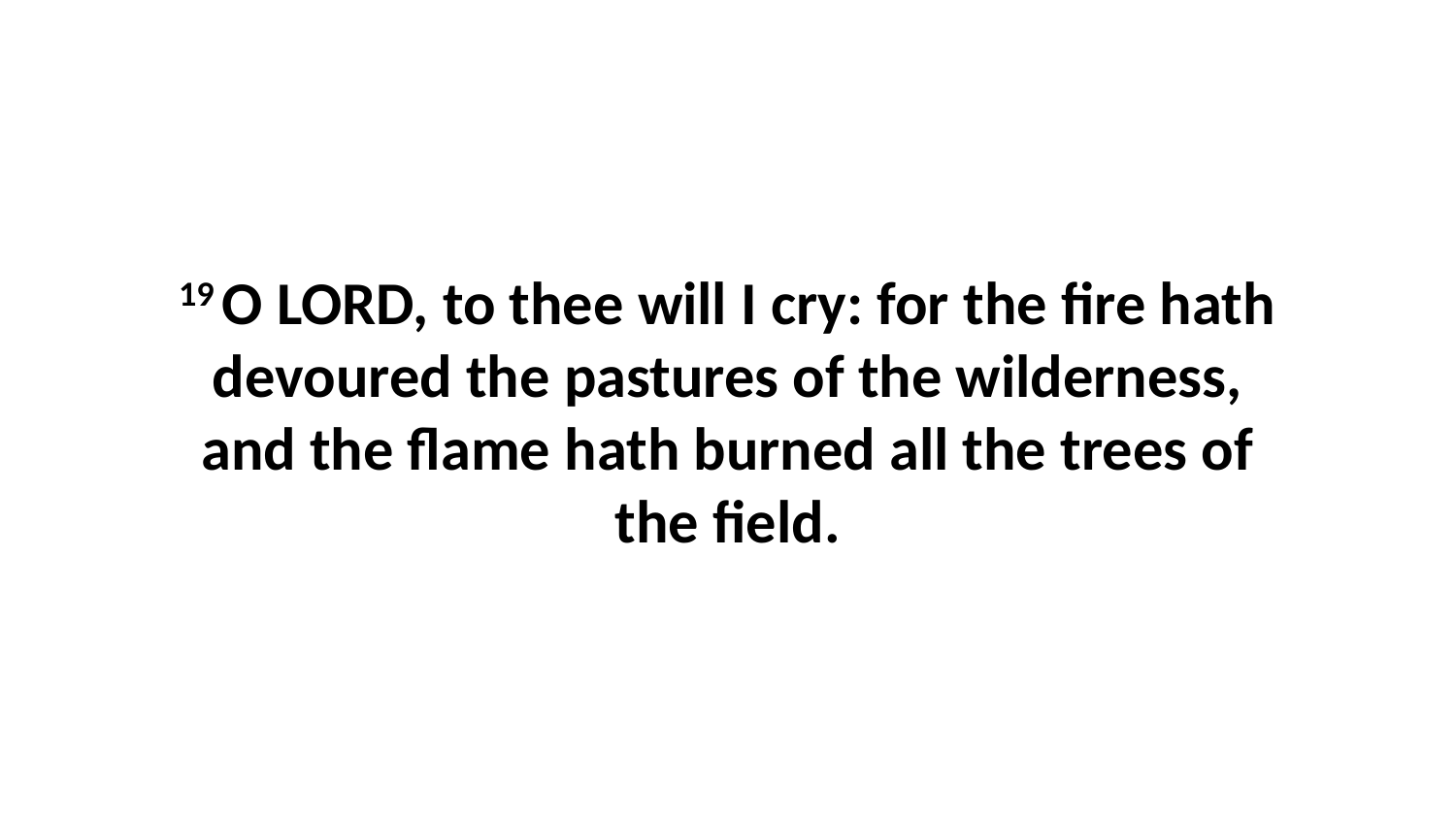

19 O LORD, to thee will I cry: for the fire hath devoured the pastures of the wilderness, and the flame hath burned all the trees of the field.